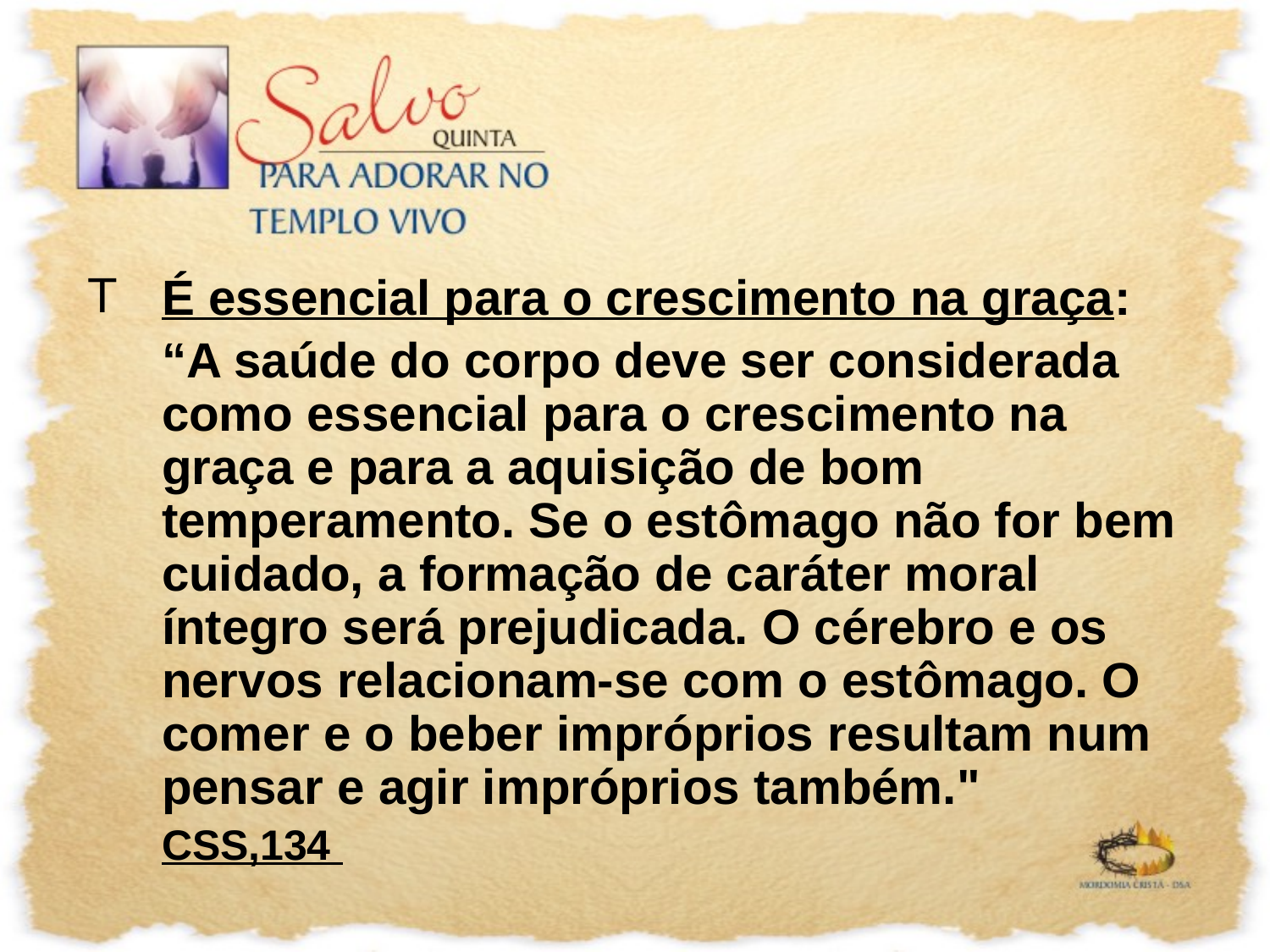

É essencial para o crescimento na graça:
	“A saúde do corpo deve ser considerada como essencial para o crescimento na graça e para a aquisição de bom temperamento. Se o estômago não for bem cuidado, a formação de caráter moral íntegro será prejudicada. O cérebro e os nervos relacionam-se com o estômago. O comer e o beber impróprios resultam num pensar e agir impróprios também."
	CSS,134